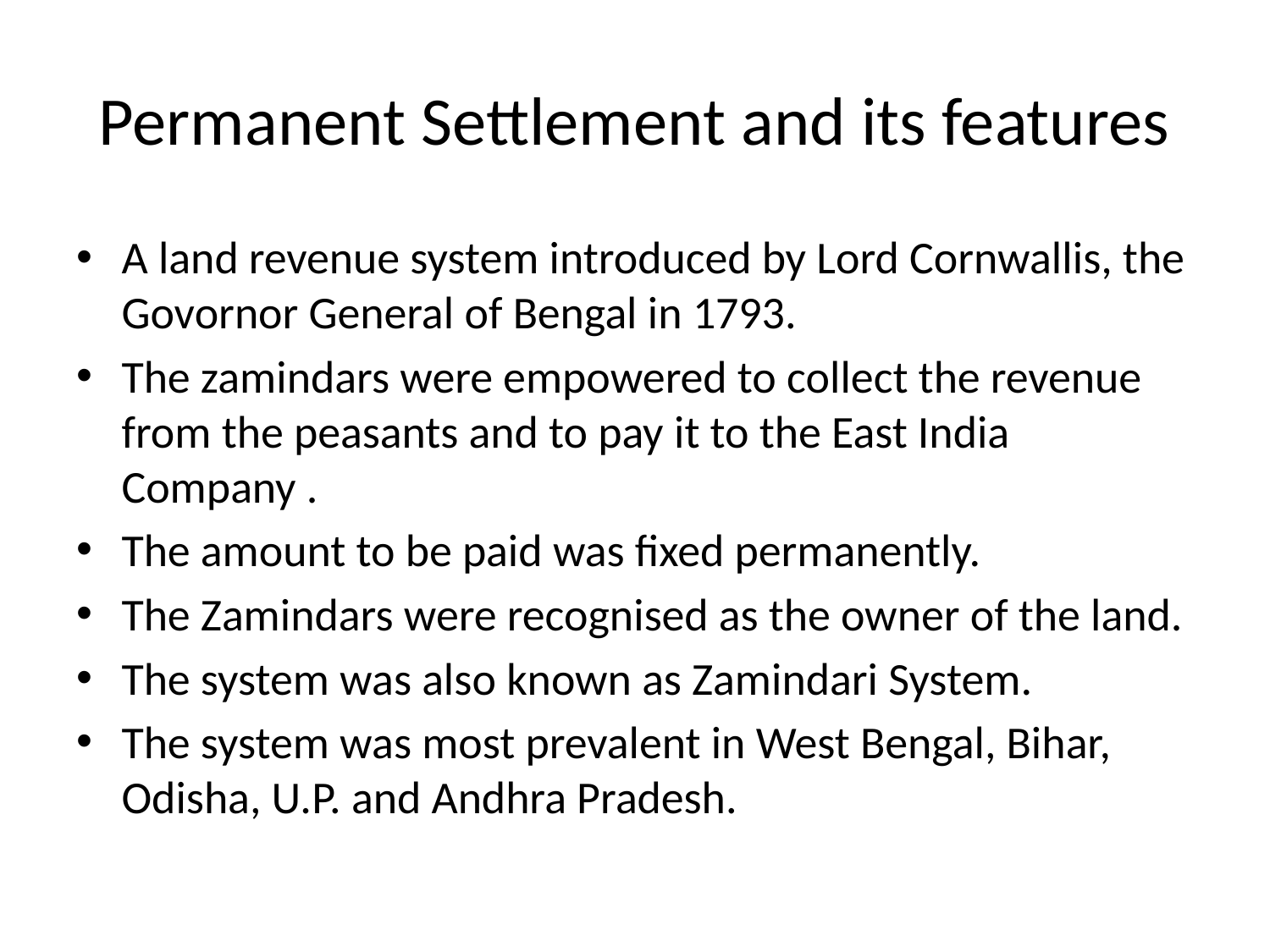

# Permanent Settlement and its features
A land revenue system introduced by Lord Cornwallis, the Govornor General of Bengal in 1793.
The zamindars were empowered to collect the revenue from the peasants and to pay it to the East India Company .
The amount to be paid was fixed permanently.
The Zamindars were recognised as the owner of the land.
The system was also known as Zamindari System.
The system was most prevalent in West Bengal, Bihar, Odisha, U.P. and Andhra Pradesh.